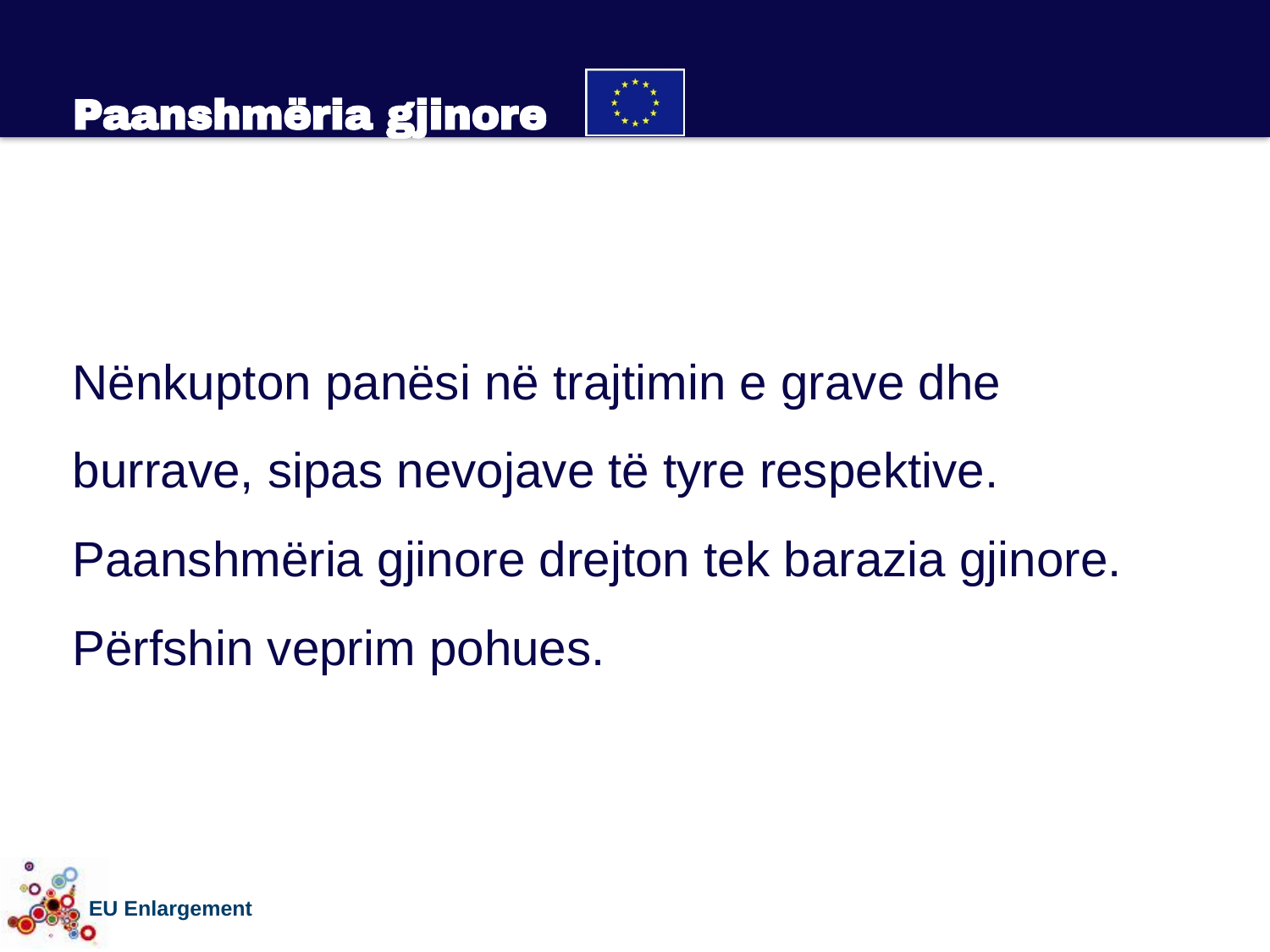

# Paanshmëria gjinore
Nënkupton panësi në trajtimin e grave dhe burrave, sipas nevojave të tyre respektive. Paanshmëria gjinore drejton tek barazia gjinore. Përfshin veprim pohues.